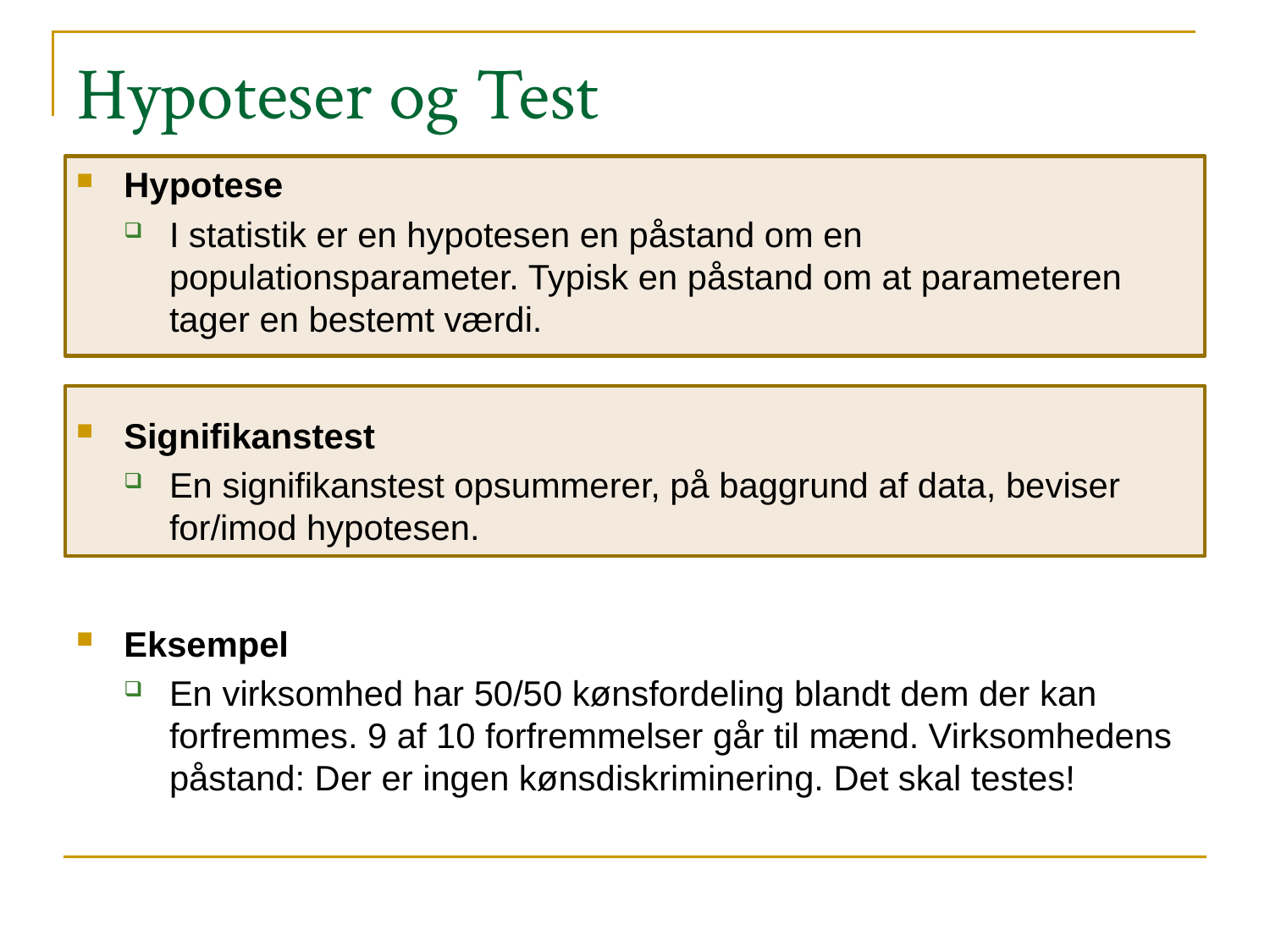

# Hypoteser og Test
Hypotese
I statistik er en hypotesen en påstand om en populationsparameter. Typisk en påstand om at parameteren tager en bestemt værdi.

Signifikanstest
En signifikanstest opsummerer, på baggrund af data, beviser for/imod hypotesen.

Eksempel
En virksomhed har 50/50 kønsfordeling blandt dem der kan forfremmes. 9 af 10 forfremmelser går til mænd. Virksomhedens påstand: Der er ingen kønsdiskriminering. Det skal testes!